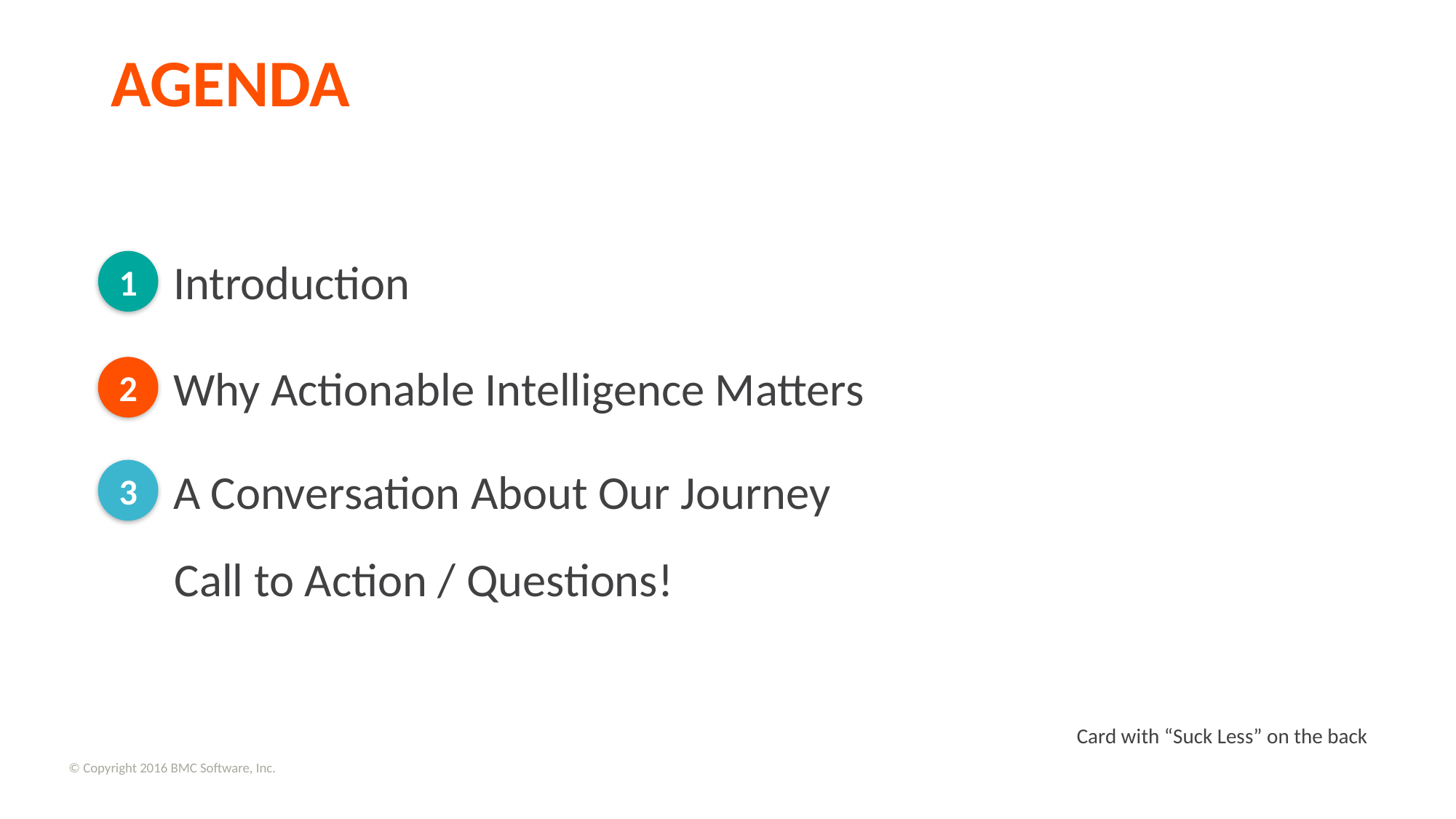

AGENDA
Introduction
1
Why Actionable Intelligence Matters
2
A Conversation About Our Journey
3
Call to Action / Questions!

Card with “Suck Less” on the back
© Copyright 2016 BMC Software, Inc.